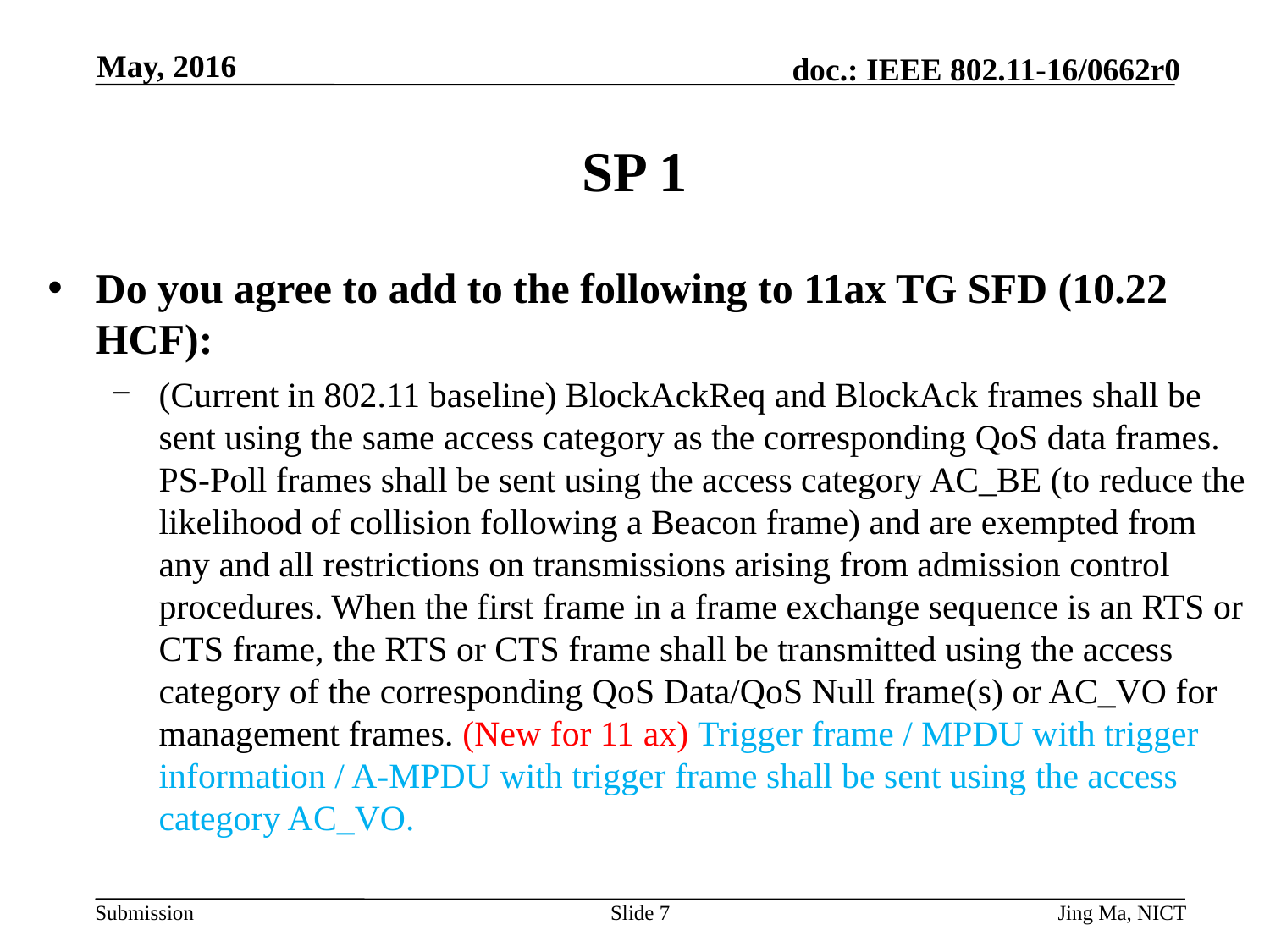

May, 2016
# SP 1
Do you agree to add to the following to 11ax TG SFD (10.22 HCF):
(Current in 802.11 baseline) BlockAckReq and BlockAck frames shall be sent using the same access category as the corresponding QoS data frames. PS-Poll frames shall be sent using the access category AC_BE (to reduce the likelihood of collision following a Beacon frame) and are exempted from any and all restrictions on transmissions arising from admission control procedures. When the first frame in a frame exchange sequence is an RTS or CTS frame, the RTS or CTS frame shall be transmitted using the access category of the corresponding QoS Data/QoS Null frame(s) or AC_VO for management frames. (New for 11 ax) Trigger frame / MPDU with trigger information / A-MPDU with trigger frame shall be sent using the access category AC_VO.

Slide 7
Jing Ma, NICT